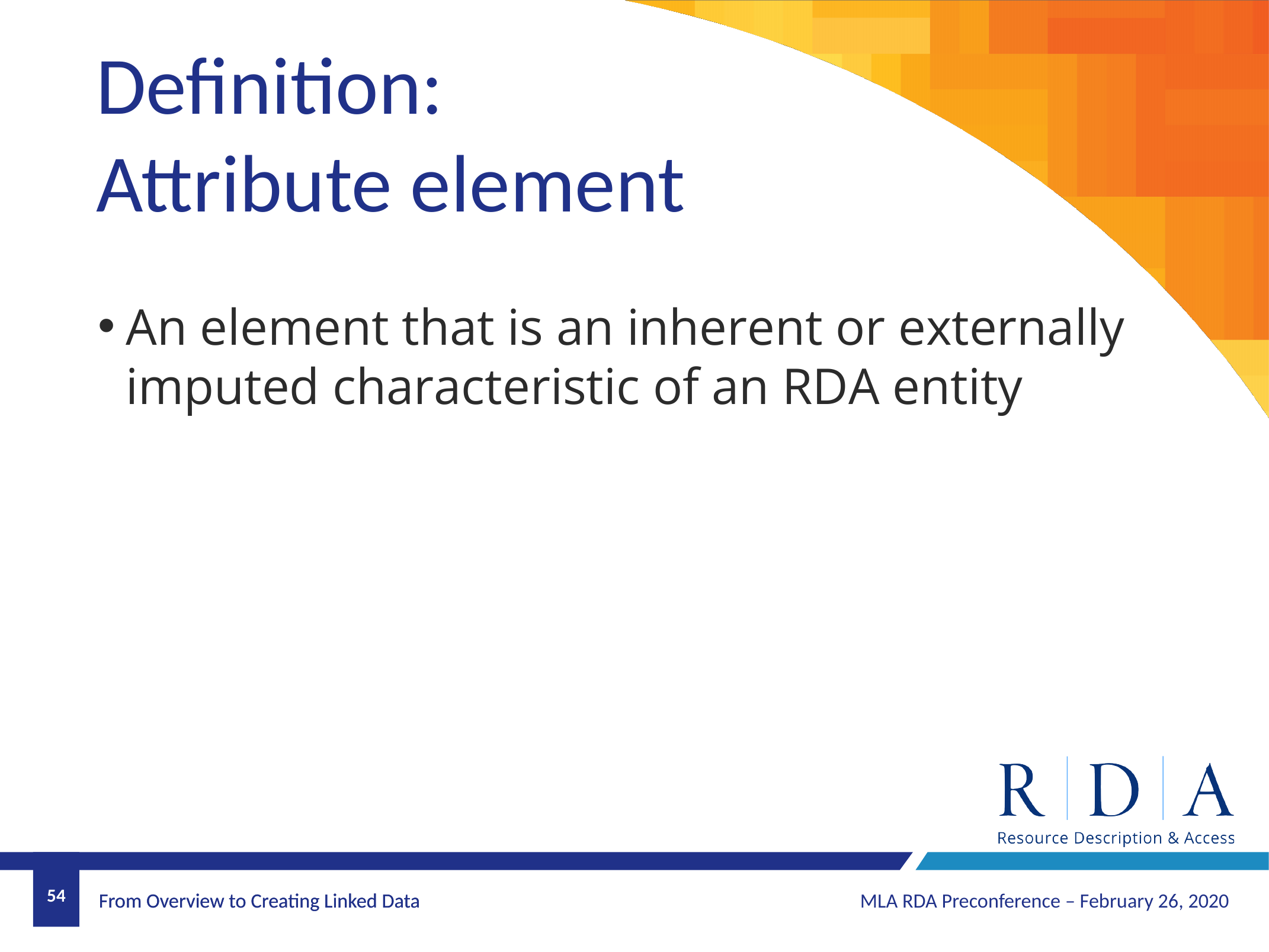

# Definition: Attribute element

An element that is an inherent or externally imputed characteristic of an RDA entity
MLA RDA Preconference – February 26, 2020